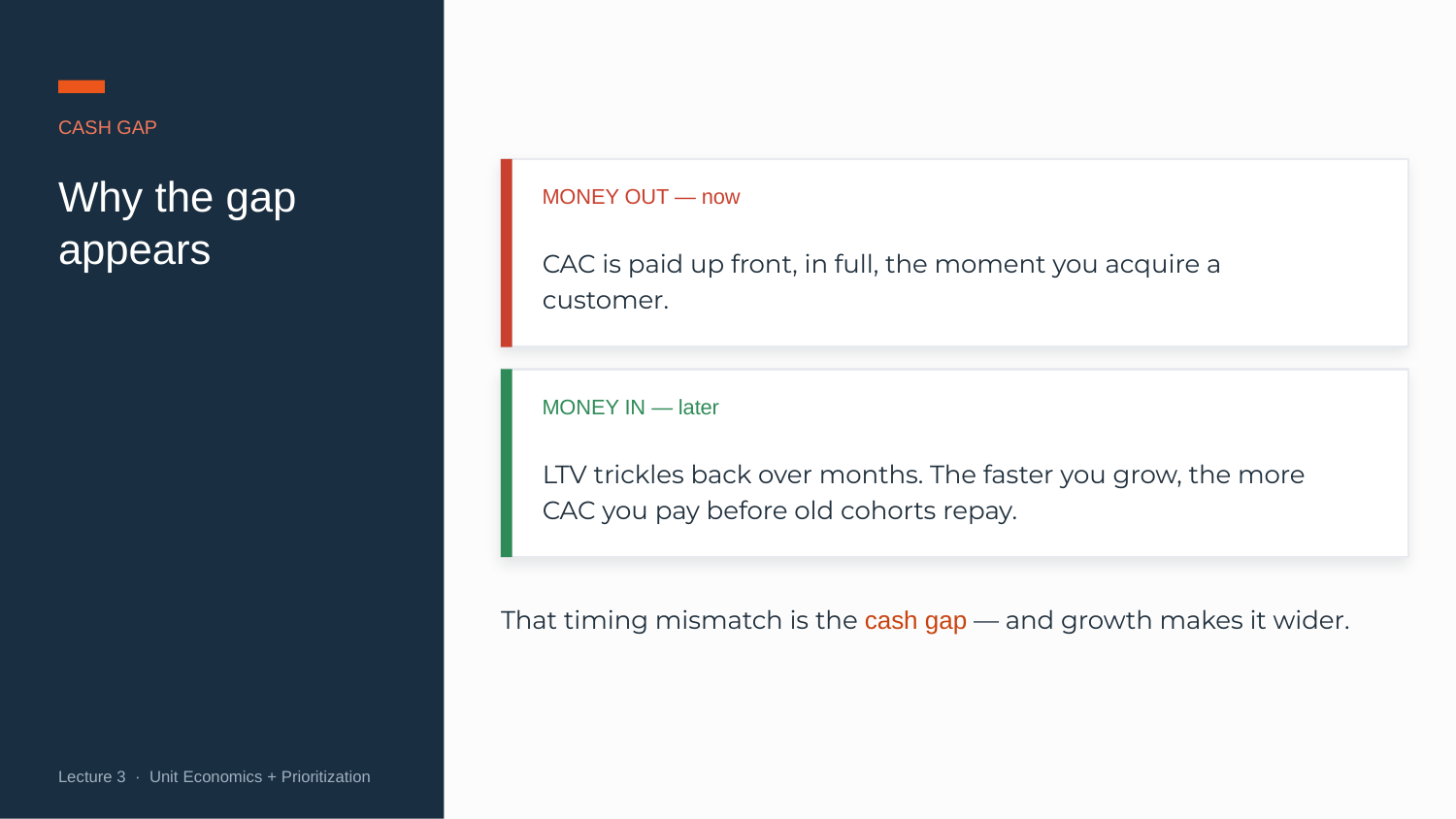

CASH GAP

Why the gap appears
MONEY OUT — now
CAC is paid up front, in full, the moment you acquire a customer.

MONEY IN — later
LTV trickles back over months. The faster you grow, the more CAC you pay before old cohorts repay.
That timing mismatch is the cash gap — and growth makes it wider.
Lecture 3  ·  Unit Economics + Prioritization